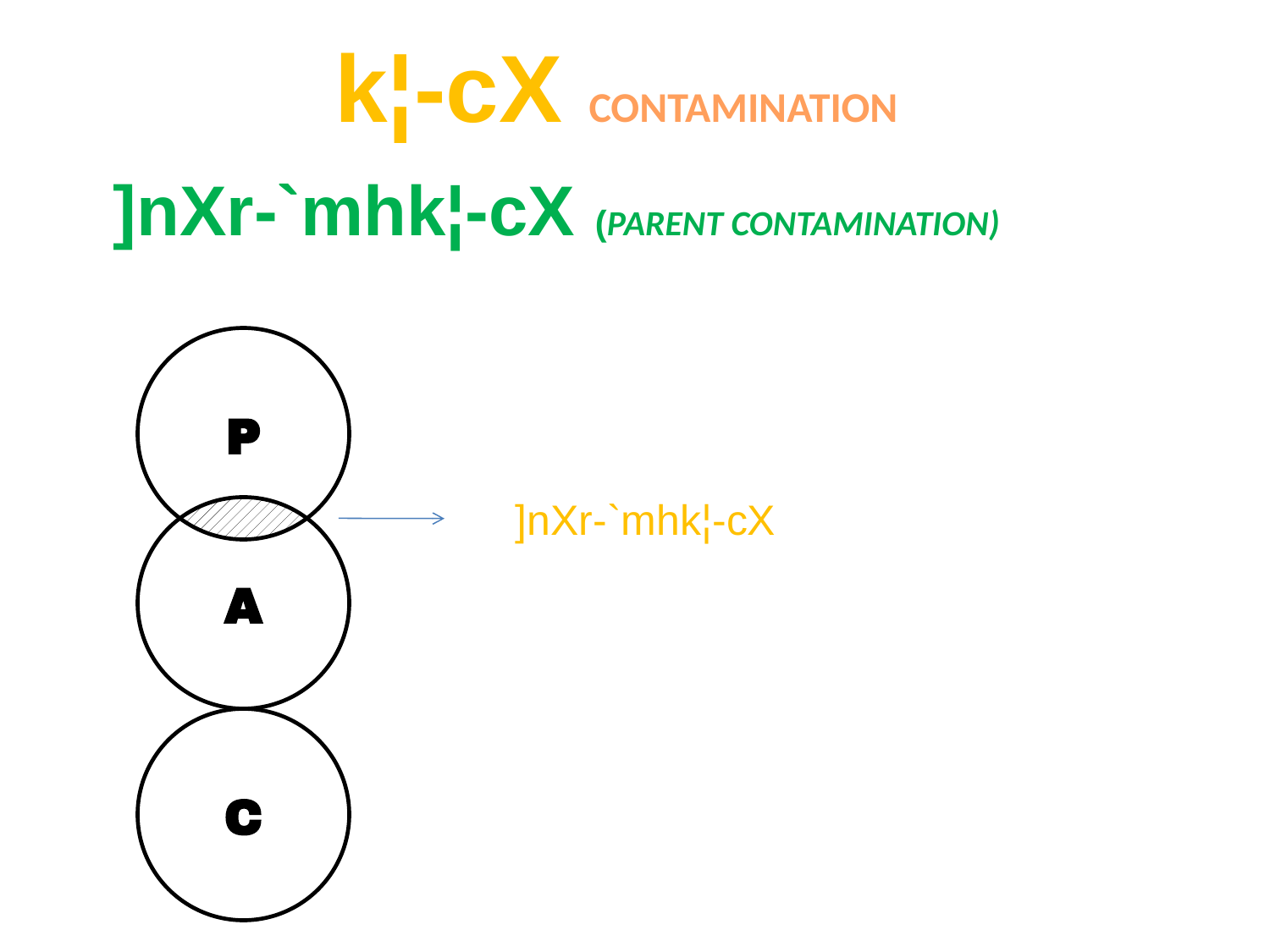

k¦-cX CONTAMINATION

 ]nXr-`mhk¦-cX (Parent Contamination)
P
]nXr-`mhk¦-cX

A
C